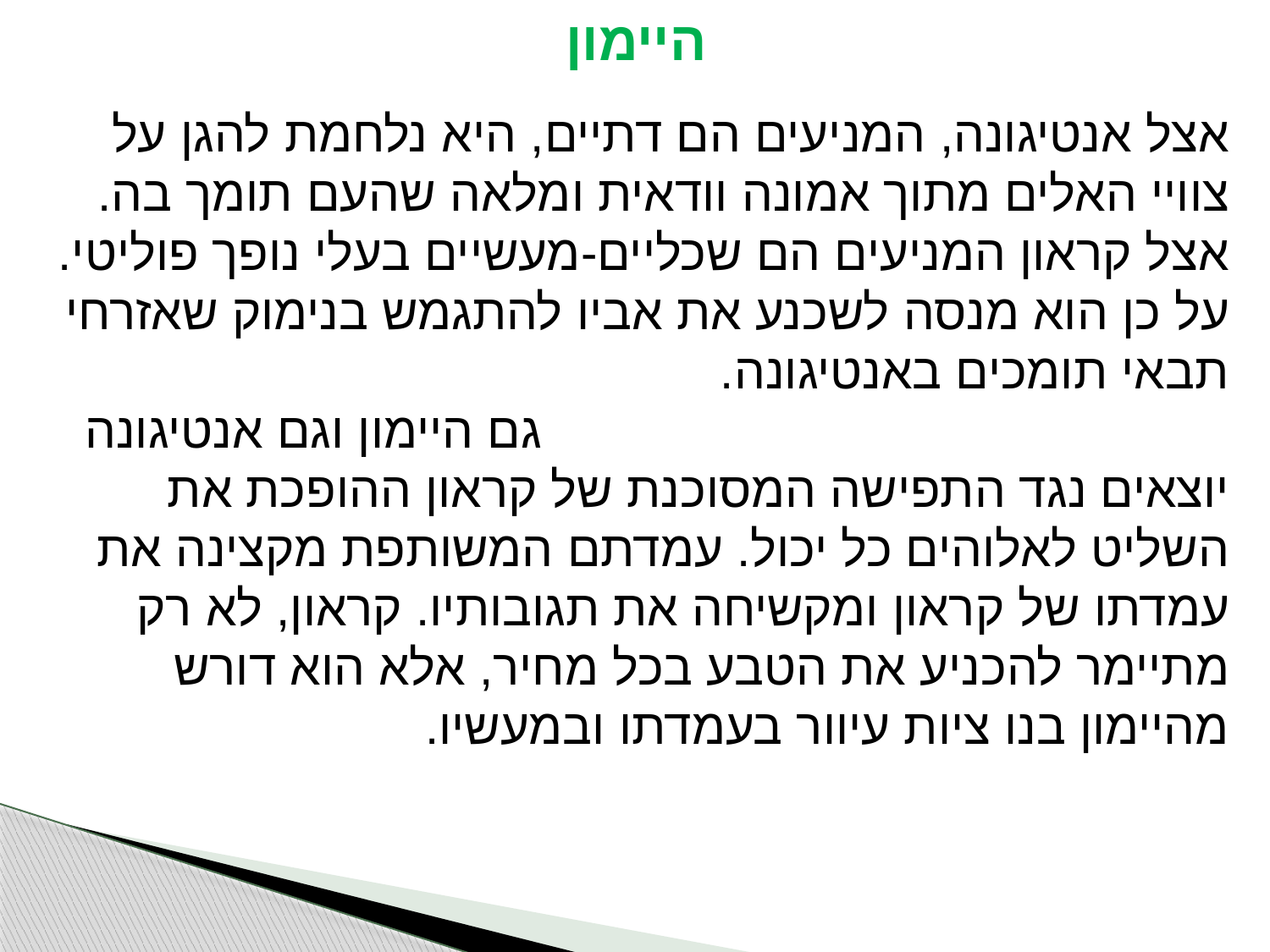

# היימון
אצל אנטיגונה, המניעים הם דתיים, היא נלחמת להגן על צוויי האלים מתוך אמונה וודאית ומלאה שהעם תומך בה. אצל קראון המניעים הם שכליים-מעשיים בעלי נופך פוליטי. על כן הוא מנסה לשכנע את אביו להתגמש בנימוק שאזרחי תבאי תומכים באנטיגונה.                                                                                                   גם היימון וגם אנטיגונה יוצאים נגד התפישה המסוכנת של קראון ההופכת את השליט לאלוהים כל יכול. עמדתם המשותפת מקצינה את עמדתו של קראון ומקשיחה את תגובותיו. קראון, לא רק מתיימר להכניע את הטבע בכל מחיר, אלא הוא דורש מהיימון בנו ציות עיוור בעמדתו ובמעשיו.